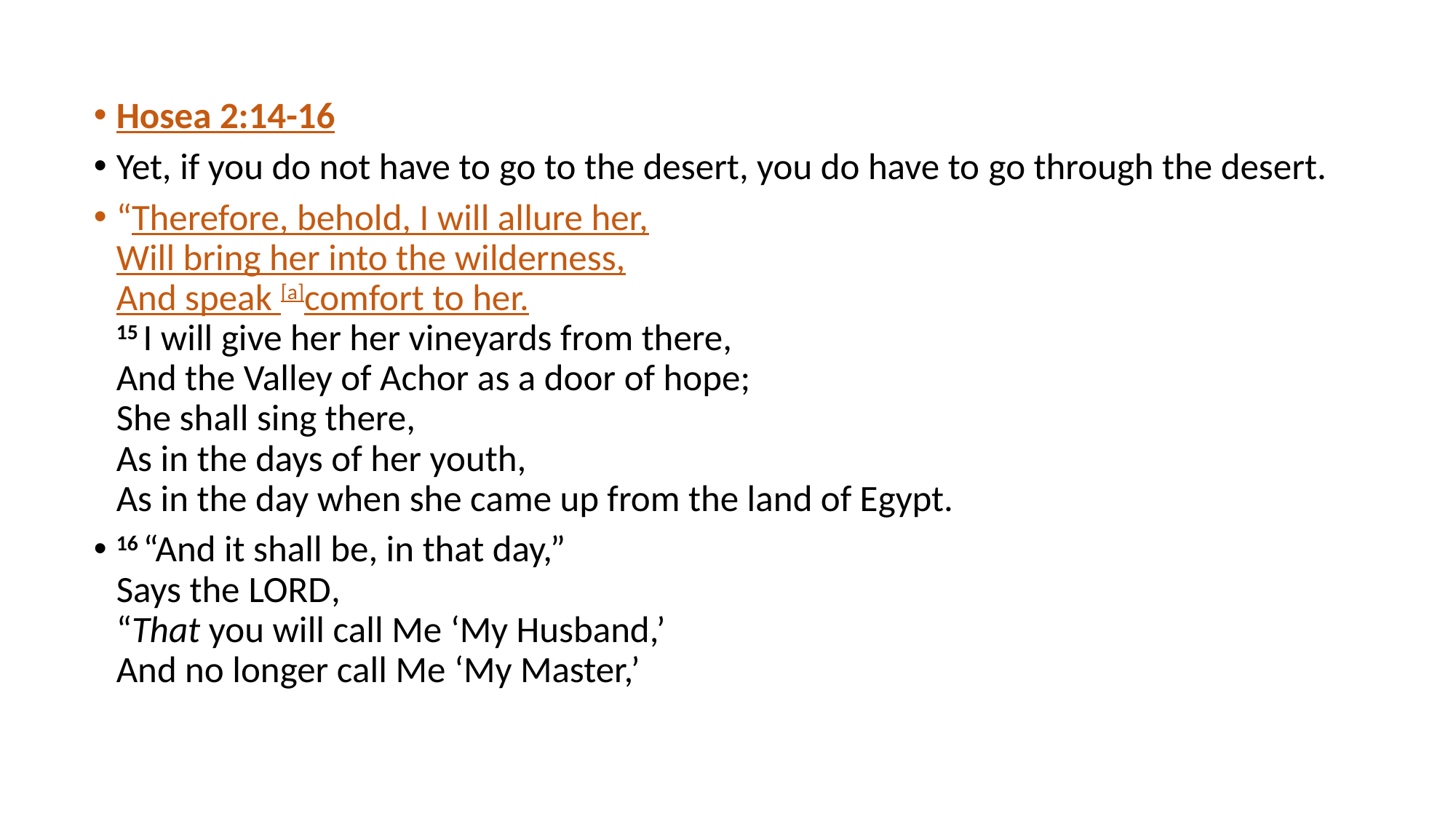

Hosea 2:14-16
Yet, if you do not have to go to the desert, you do have to go through the desert.
“Therefore, behold, I will allure her,
Will bring her into the wilderness,
And speak [a]comfort to her.
15 I will give her her vineyards from there,
And the Valley of Achor as a door of hope;
She shall sing there,
As in the days of her youth,
As in the day when she came up from the land of Egypt.
16 “And it shall be, in that day,”
Says the Lord,
“That you will call Me ‘My Husband,’
And no longer call Me ‘My Master,’